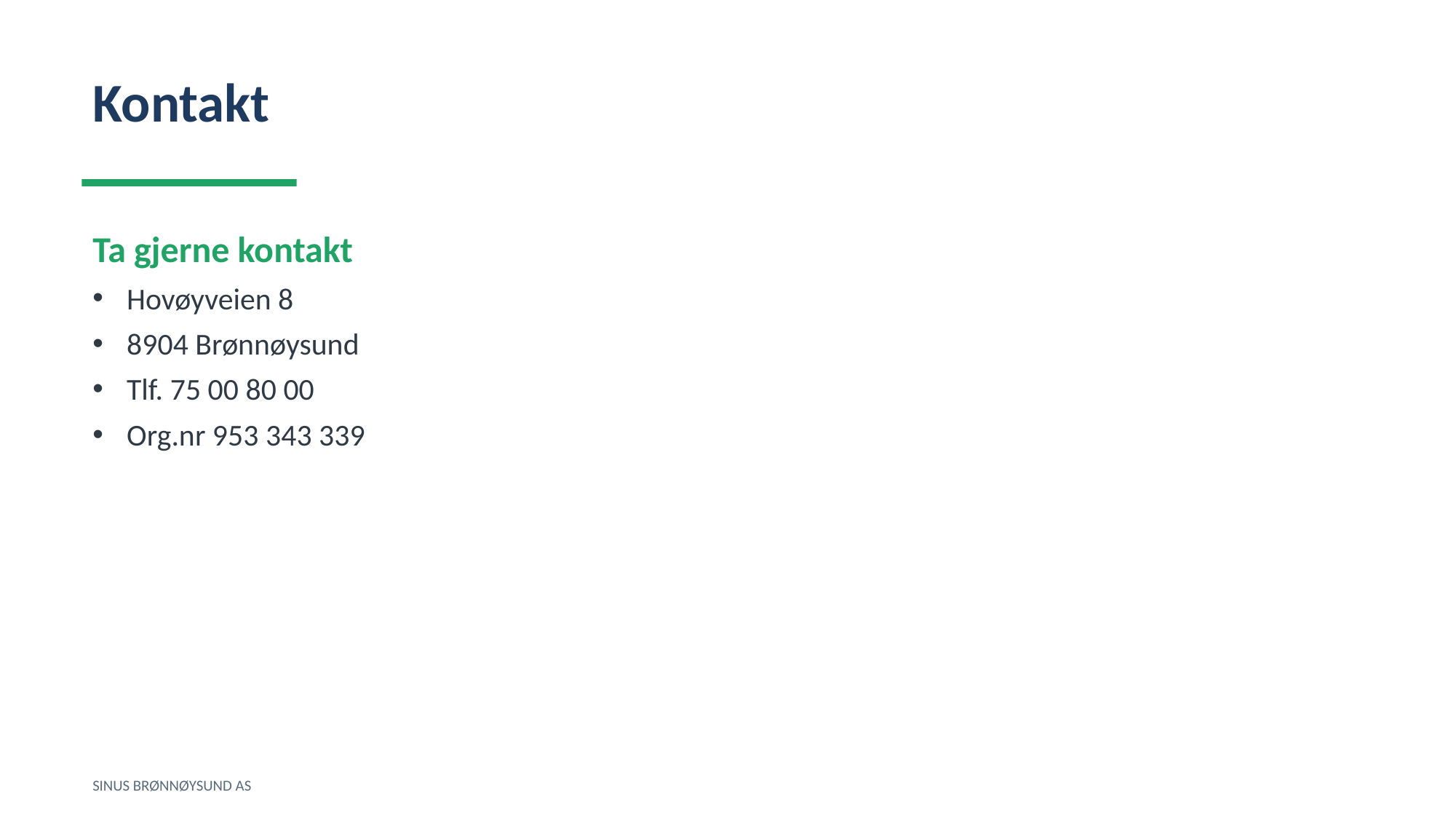

Kontakt

Ta gjerne kontakt
Hovøyveien 8
8904 Brønnøysund
Tlf. 75 00 80 00
Org.nr 953 343 339
SINUS BRØNNØYSUND AS